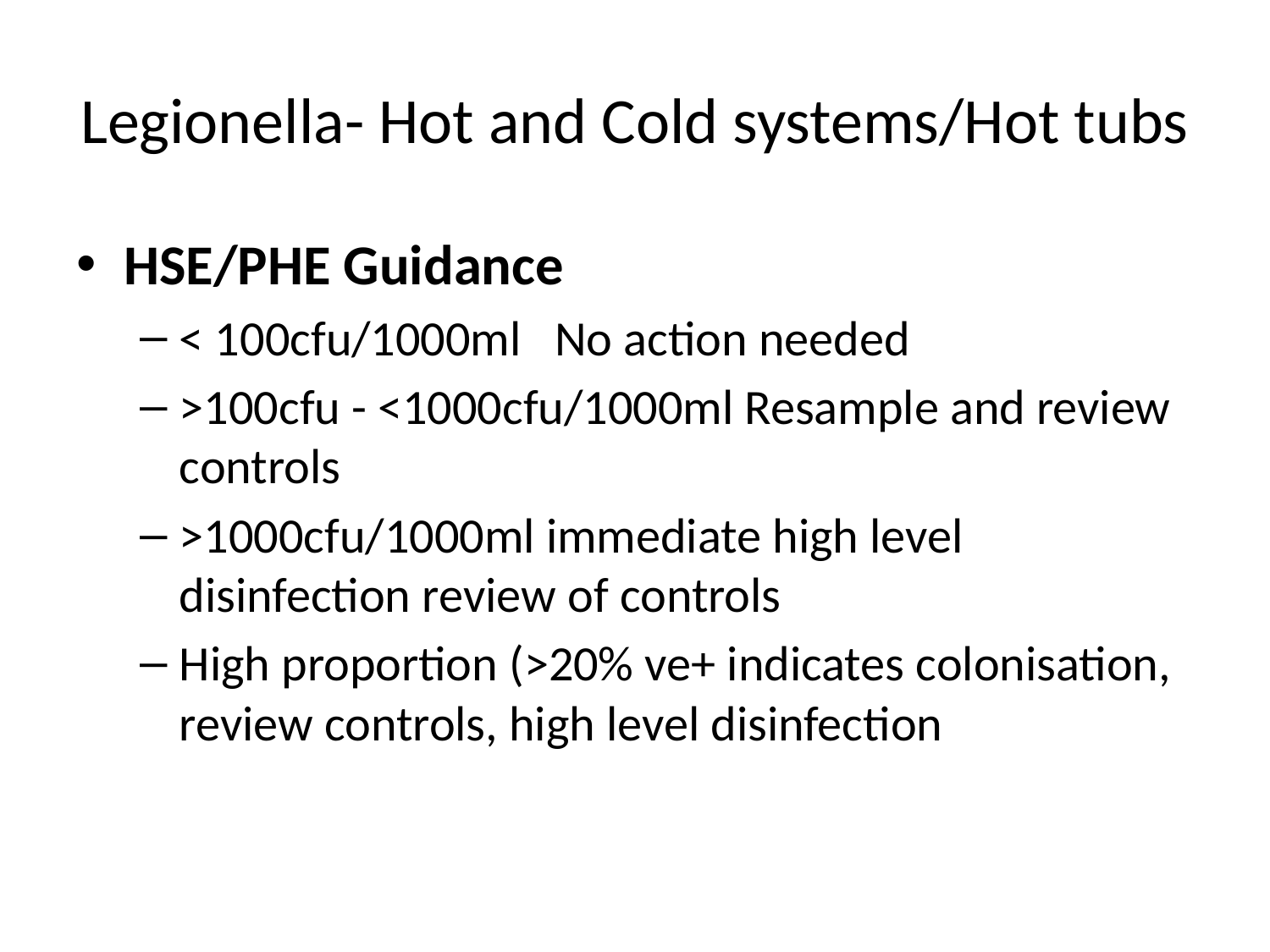

# Legionella- Hot and Cold systems/Hot tubs
HSE/PHE Guidance
< 100cfu/1000ml   No action needed
>100cfu - <1000cfu/1000ml Resample and review controls
>1000cfu/1000ml immediate high level disinfection review of controls
High proportion (>20% ve+ indicates colonisation, review controls, high level disinfection